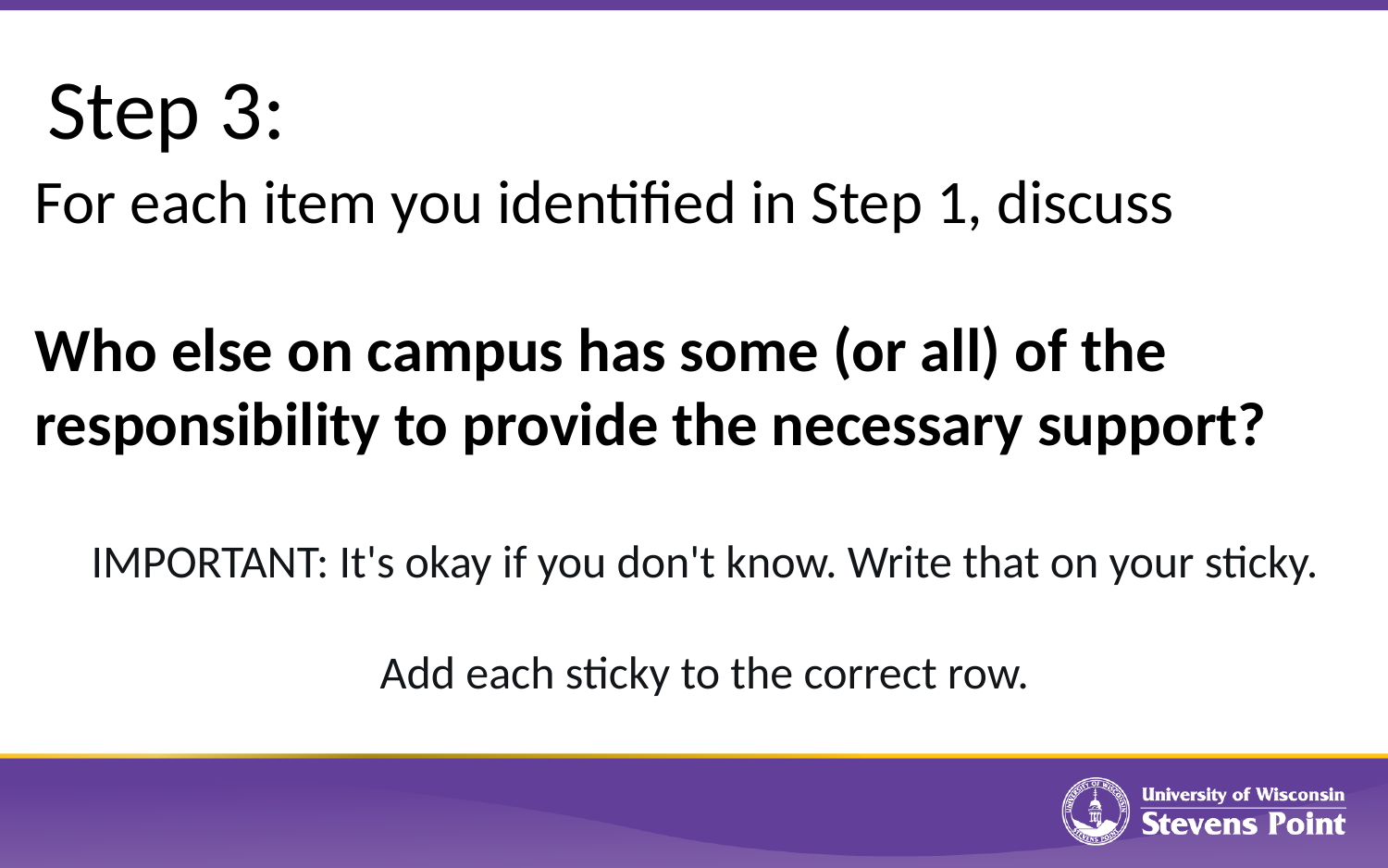

# Step 3:
For each item you identified in Step 1, discuss

Who else on campus has some (or all) of the responsibility to provide the necessary support?

IMPORTANT: It's okay if you don't know. Write that on your sticky.

Add each sticky to the correct row.